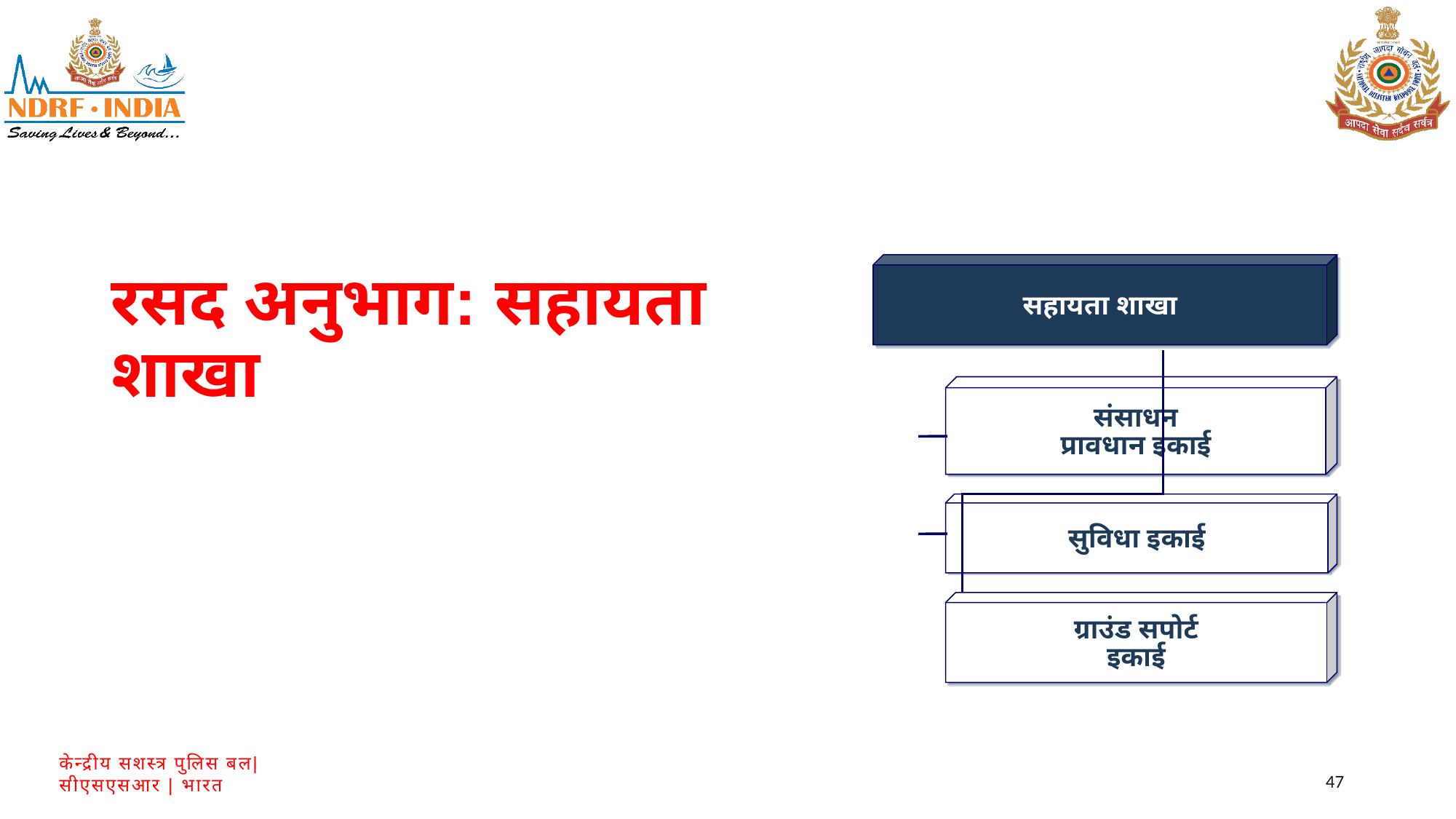

रसद अनुभाग: सहायता शाखा
सहायता शाखा
संसाधन
प्रावधान इकाई

सुविधा इकाई

ग्राउंड सपोर्ट
इकाई
47